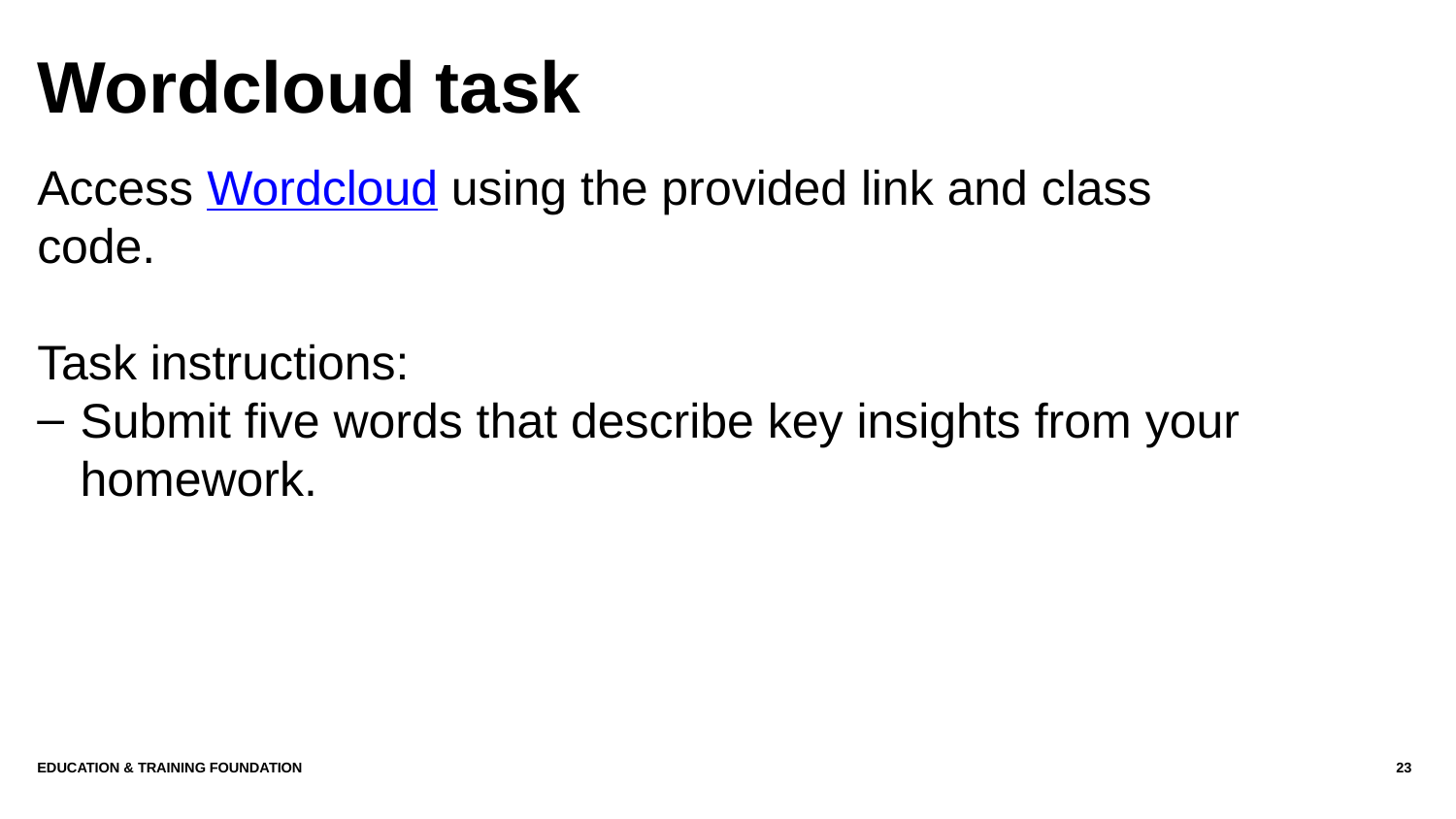

# Wordcloud task
Access Wordcloud using the provided link and class code.

Task instructions:
Submit five words that describe key insights from your homework.

Education & Training Foundation
23